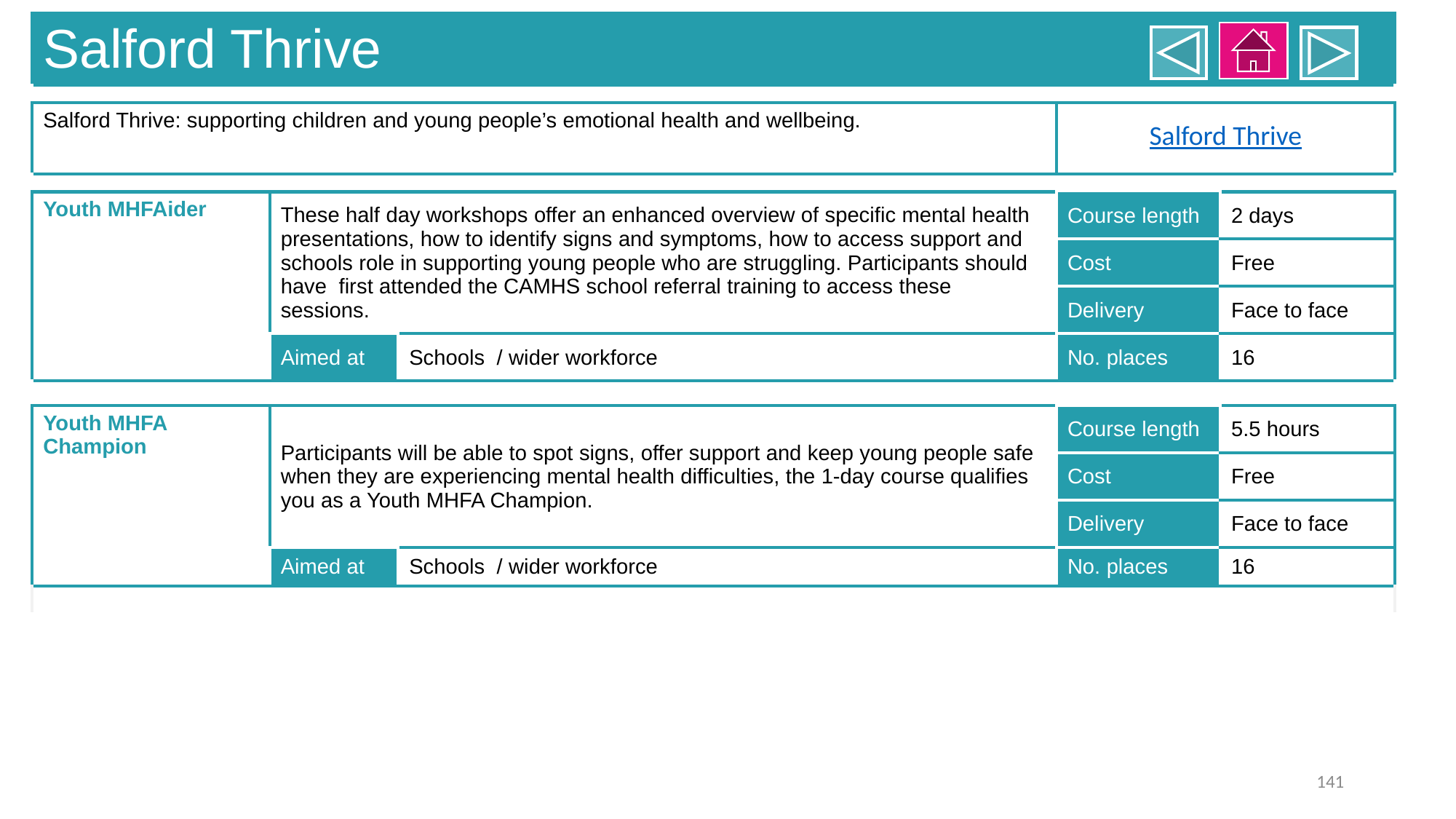

| Salford Thrive |  |  |  |  |
| --- | --- | --- | --- | --- |
|  |  |  |  |  |
| Salford Thrive: supporting children and young people’s emotional health and wellbeing. |  |  | Salford Thrive |  |
|  |  |  |  |  |
| Youth MHFAider | These half day workshops offer an enhanced overview of specific mental health presentations, how to identify signs and symptoms, how to access support and schools role in supporting young people who are struggling. Participants should have first attended the CAMHS school referral training to access these sessions. |  | Course length | 2 days |
|  |  |  | Cost | Free |
|  |  |  | Delivery | Face to face |
|  | Aimed at | Schools / wider workforce | No. places | 16 |
|  |  |  |  |  |
| Youth MHFA Champion | Participants will be able to spot signs, offer support and keep young people safe when they are experiencing mental health difficulties, the 1-day course qualifies you as a Youth MHFA Champion. |  | Course length | 5.5 hours |
|  |  |  | Cost | Free |
|  |  |  | Delivery | Face to face |
|  | Aimed at | Schools / wider workforce | No. places | 16 |
|  |  |  |  |  |

141